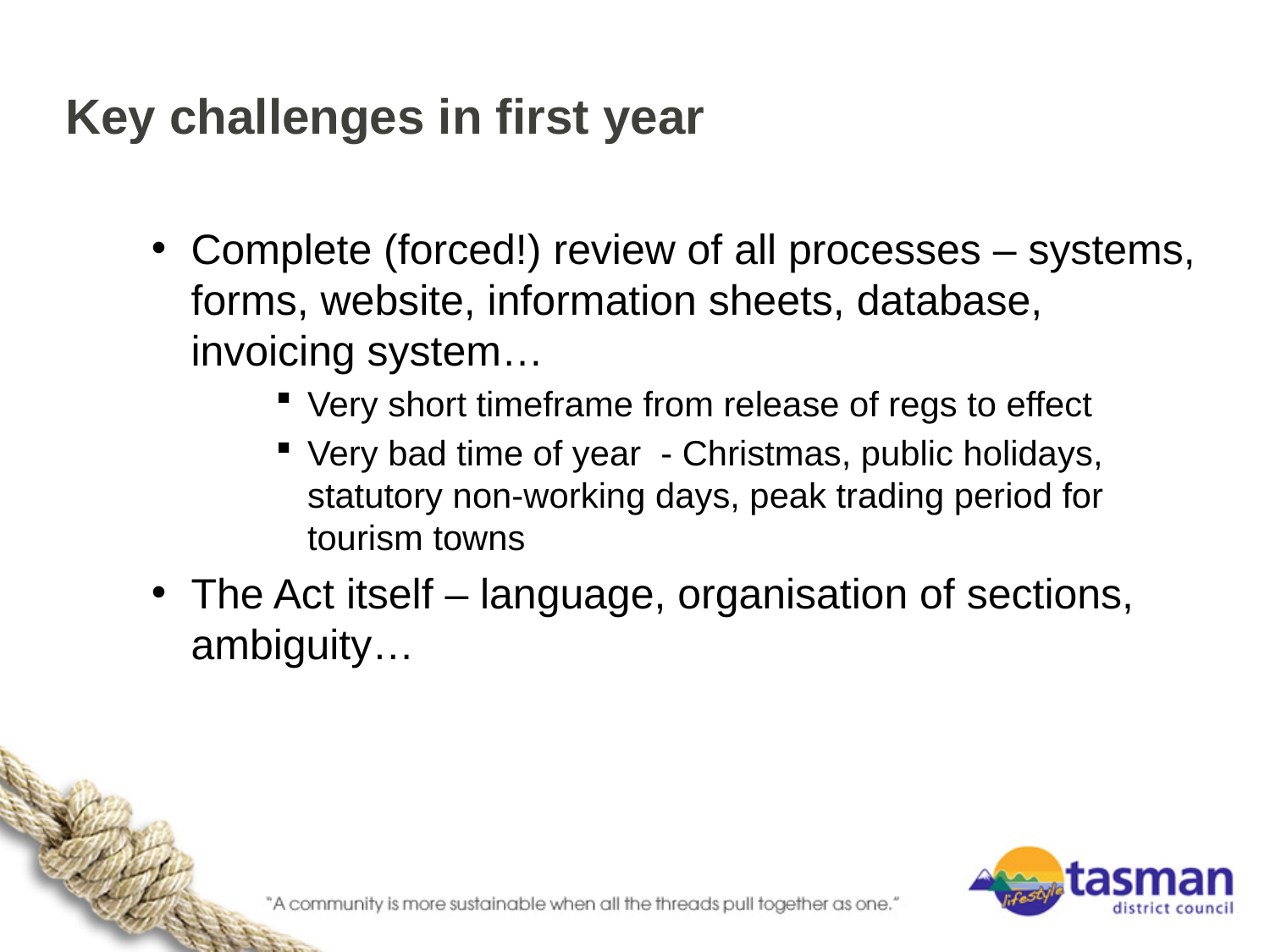

# Key challenges in first year

Complete (forced!) review of all processes – systems, forms, website, information sheets, database, invoicing system…
Very short timeframe from release of regs to effect
Very bad time of year  - Christmas, public holidays, statutory non-working days, peak trading period for tourism towns
The Act itself – language, organisation of sections, ambiguity…